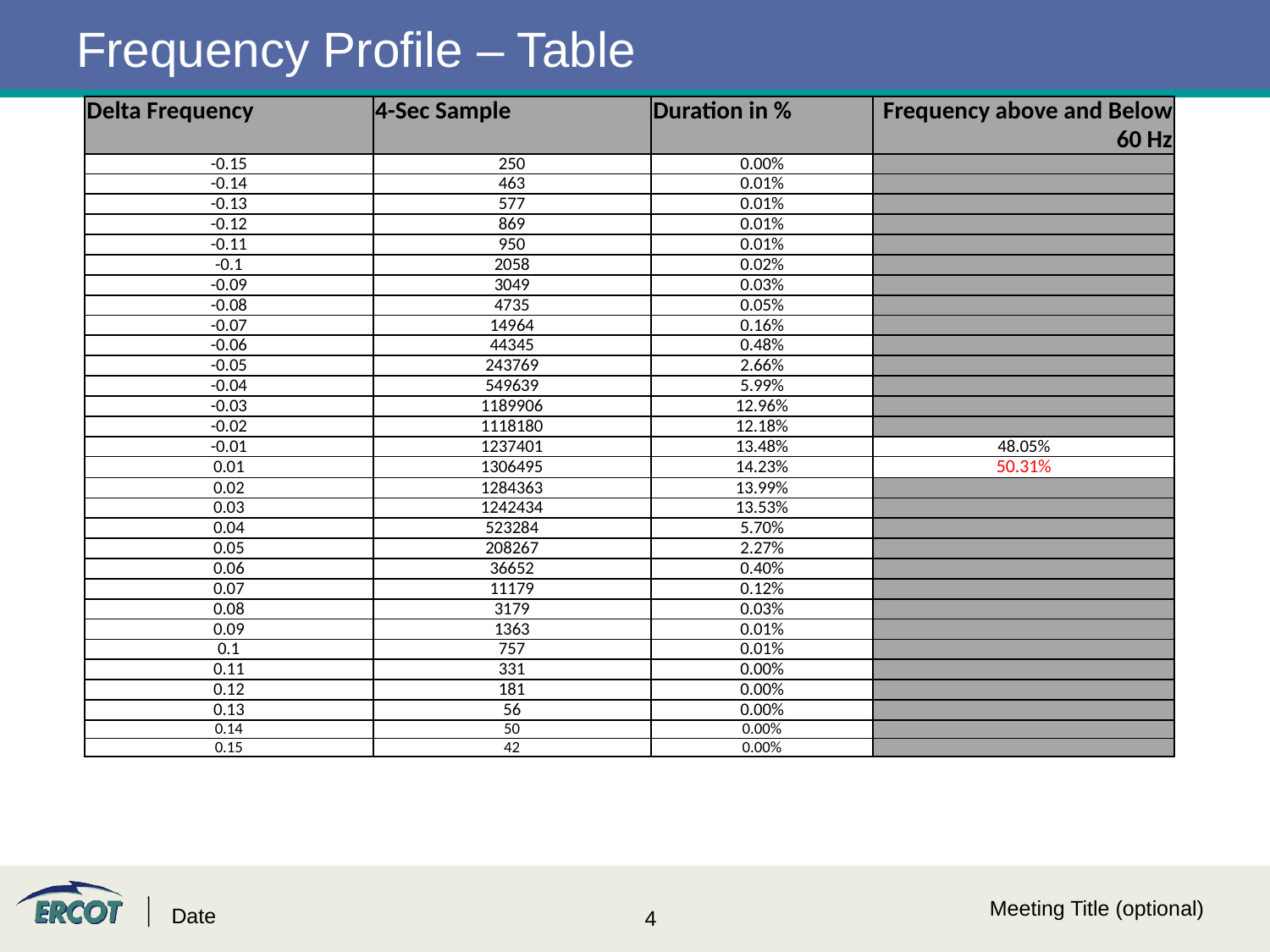

# Frequency Profile – Table
| Delta Frequency | 4-Sec Sample | Duration in % | Frequency above and Below 60 Hz |
| --- | --- | --- | --- |
| -0.15 | 250 | 0.00% |  |
| -0.14 | 463 | 0.01% |  |
| -0.13 | 577 | 0.01% |  |
| -0.12 | 869 | 0.01% |  |
| -0.11 | 950 | 0.01% |  |
| -0.1 | 2058 | 0.02% |  |
| -0.09 | 3049 | 0.03% |  |
| -0.08 | 4735 | 0.05% |  |
| -0.07 | 14964 | 0.16% |  |
| -0.06 | 44345 | 0.48% |  |
| -0.05 | 243769 | 2.66% |  |
| -0.04 | 549639 | 5.99% |  |
| -0.03 | 1189906 | 12.96% |  |
| -0.02 | 1118180 | 12.18% |  |
| -0.01 | 1237401 | 13.48% | 48.05% |
| 0.01 | 1306495 | 14.23% | 50.31% |
| 0.02 | 1284363 | 13.99% |  |
| 0.03 | 1242434 | 13.53% |  |
| 0.04 | 523284 | 5.70% |  |
| 0.05 | 208267 | 2.27% |  |
| 0.06 | 36652 | 0.40% |  |
| 0.07 | 11179 | 0.12% |  |
| 0.08 | 3179 | 0.03% |  |
| 0.09 | 1363 | 0.01% |  |
| 0.1 | 757 | 0.01% |  |
| 0.11 | 331 | 0.00% |  |
| 0.12 | 181 | 0.00% |  |
| 0.13 | 56 | 0.00% |  |
| 0.14 | 50 | 0.00% |  |
| 0.15 | 42 | 0.00% |  |
Meeting Title (optional)
Date